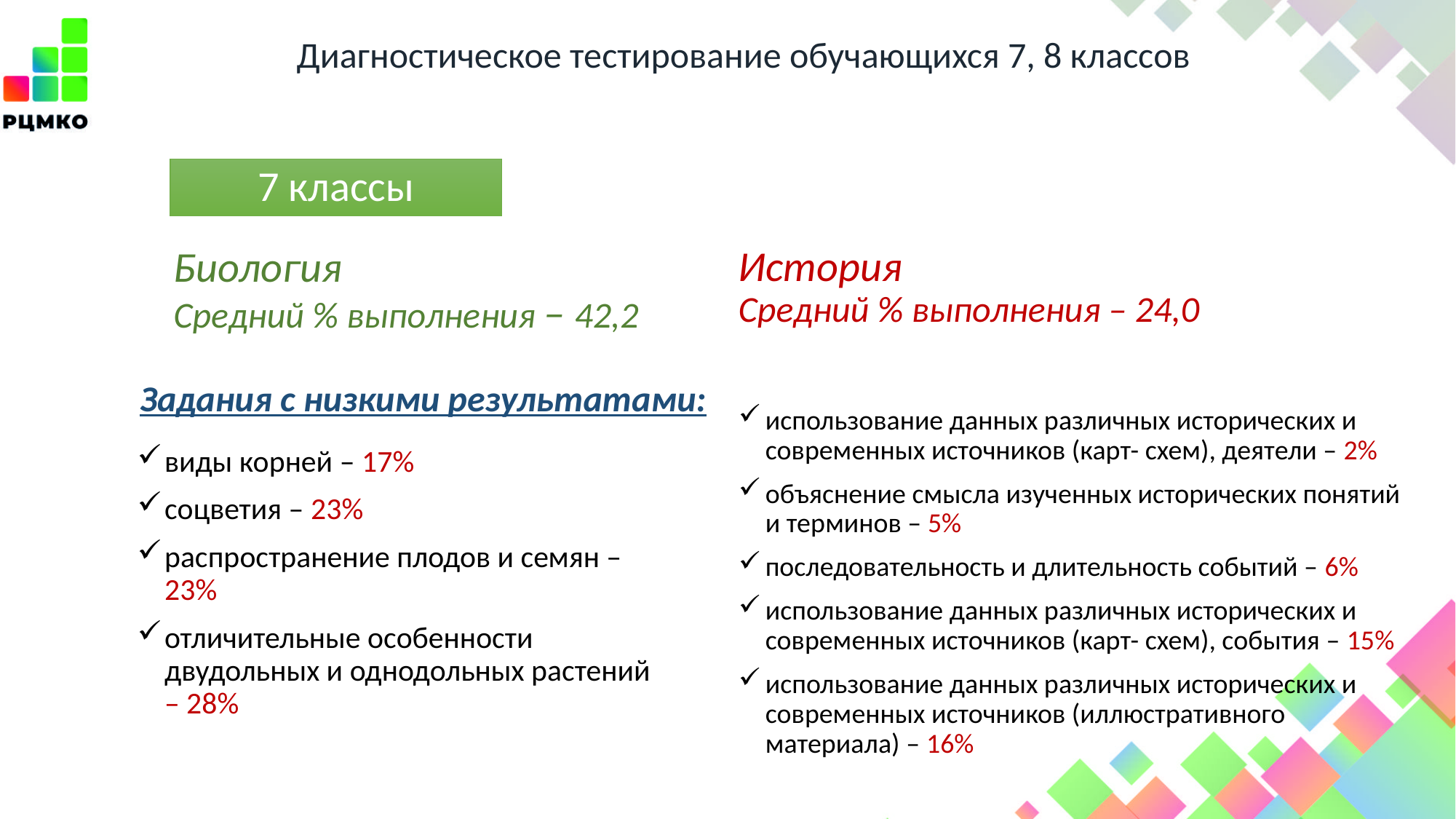

# Диагностическое тестирование обучающихся 7, 8 классов
7 классы
Биология
Средний % выполнения – 42,2
История
Средний % выполнения – 24,0

Задания с низкими результатами:
использование данных различных исторических и современных источников (карт- схем), деятели – 2%
объяснение смысла изученных исторических понятий и терминов – 5%
последовательность и длительность событий – 6%
использование данных различных исторических и современных источников (карт- схем), события – 15%
использование данных различных исторических и современных источников (иллюстративного  материала) – 16%

виды корней – 17%
соцветия – 23%
распространение плодов и семян – 23%
отличительные особенности двудольных и однодольных растений – 28%